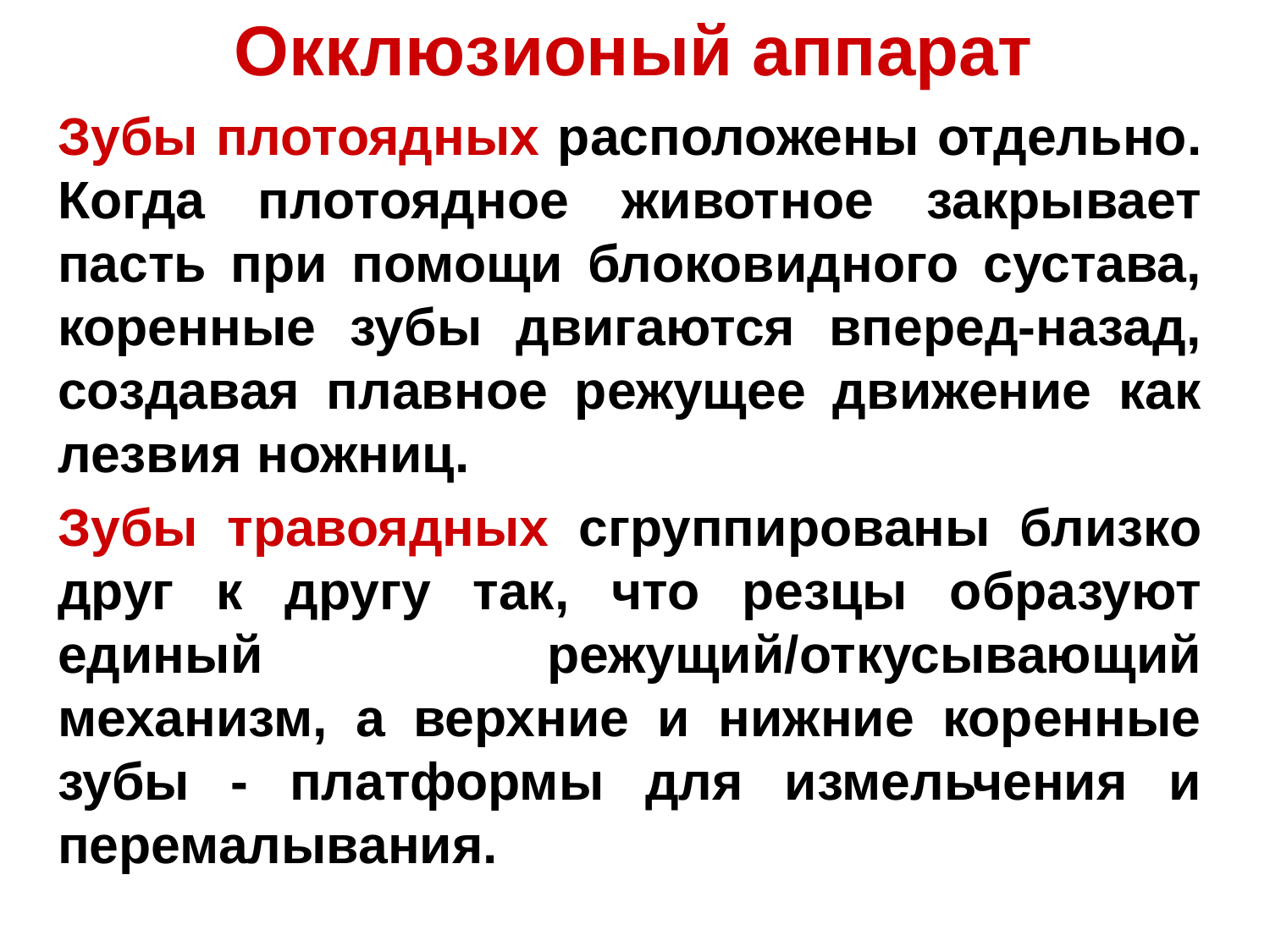

# Окклюзионый аппарат
Зубы плотоядных расположены отдельно. Когда плотоядное животное закрывает пасть при помощи блоковидного сустава, коренные зубы двигаются вперед-назад, создавая плавное режущее движение как лезвия ножниц.
Зубы травоядных сгруппированы близко друг к другу так, что резцы образуют единый режущий/откусывающий механизм, а верхние и нижние коренные зубы - платформы для измельчения и перемалывания.